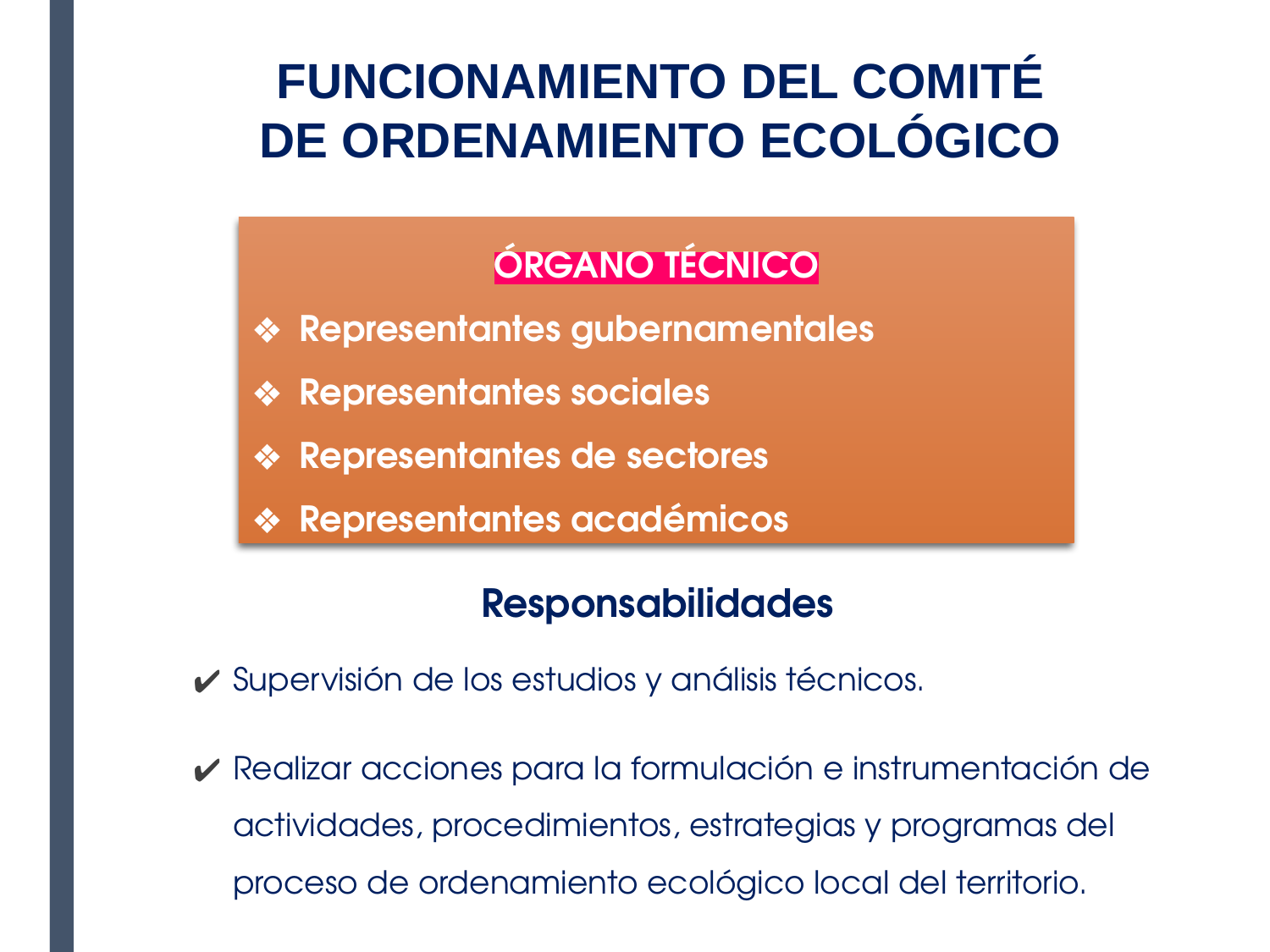

FUNCIONAMIENTO DEL COMITÉ DE ORDENAMIENTO ECOLÓGICO
ÓRGANO TÉCNICO
Representantes gubernamentales
Representantes sociales
Representantes de sectores
Representantes académicos
Responsabilidades
Supervisión de los estudios y análisis técnicos.

Realizar acciones para la formulación e instrumentación de actividades, procedimientos, estrategias y programas del proceso de ordenamiento ecológico local del territorio.